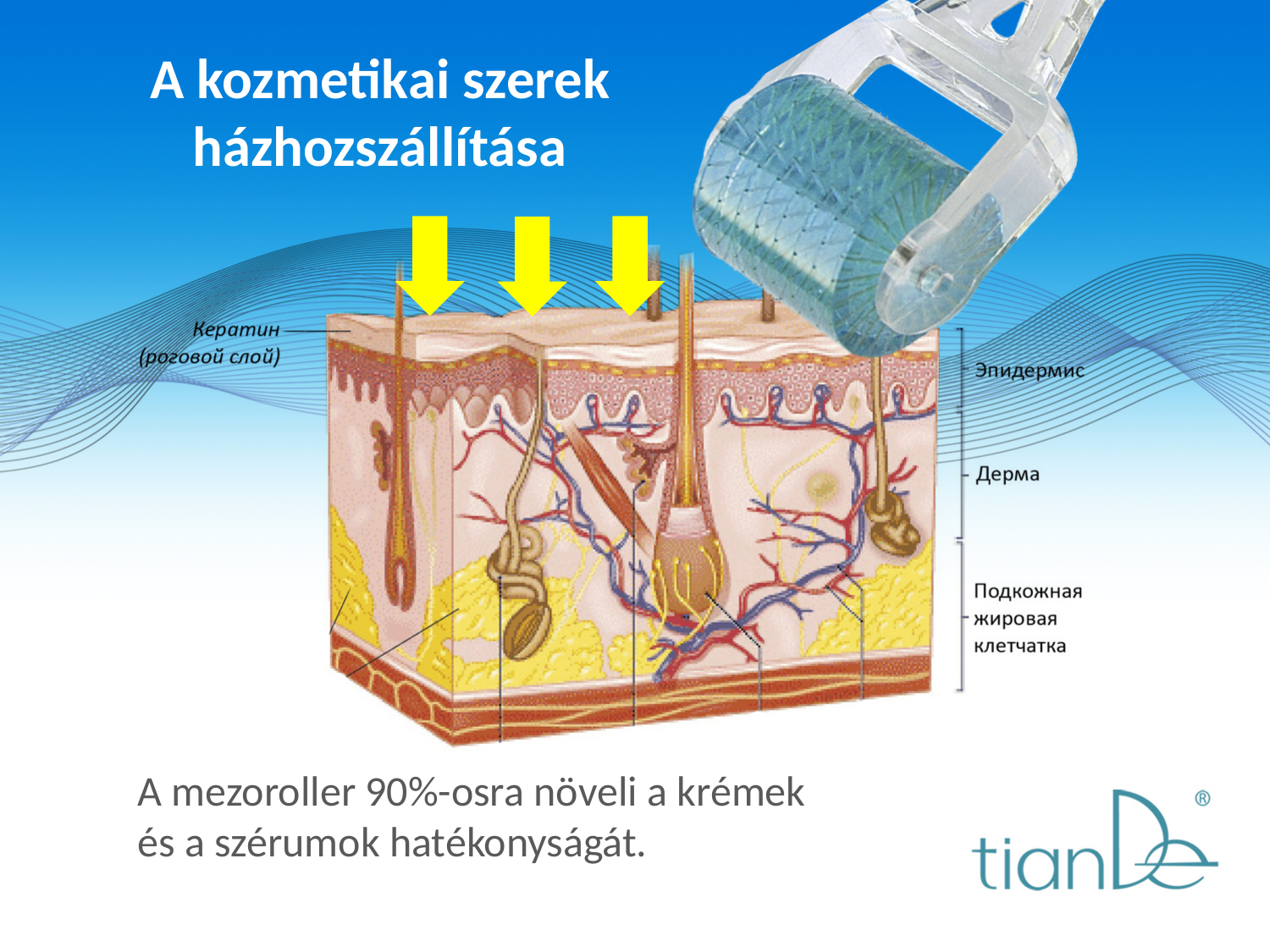

# A kozmetikai szerek házhozszállítása

A mezoroller 90%-osra növeli a krémek
és a szérumok hatékonyságát.